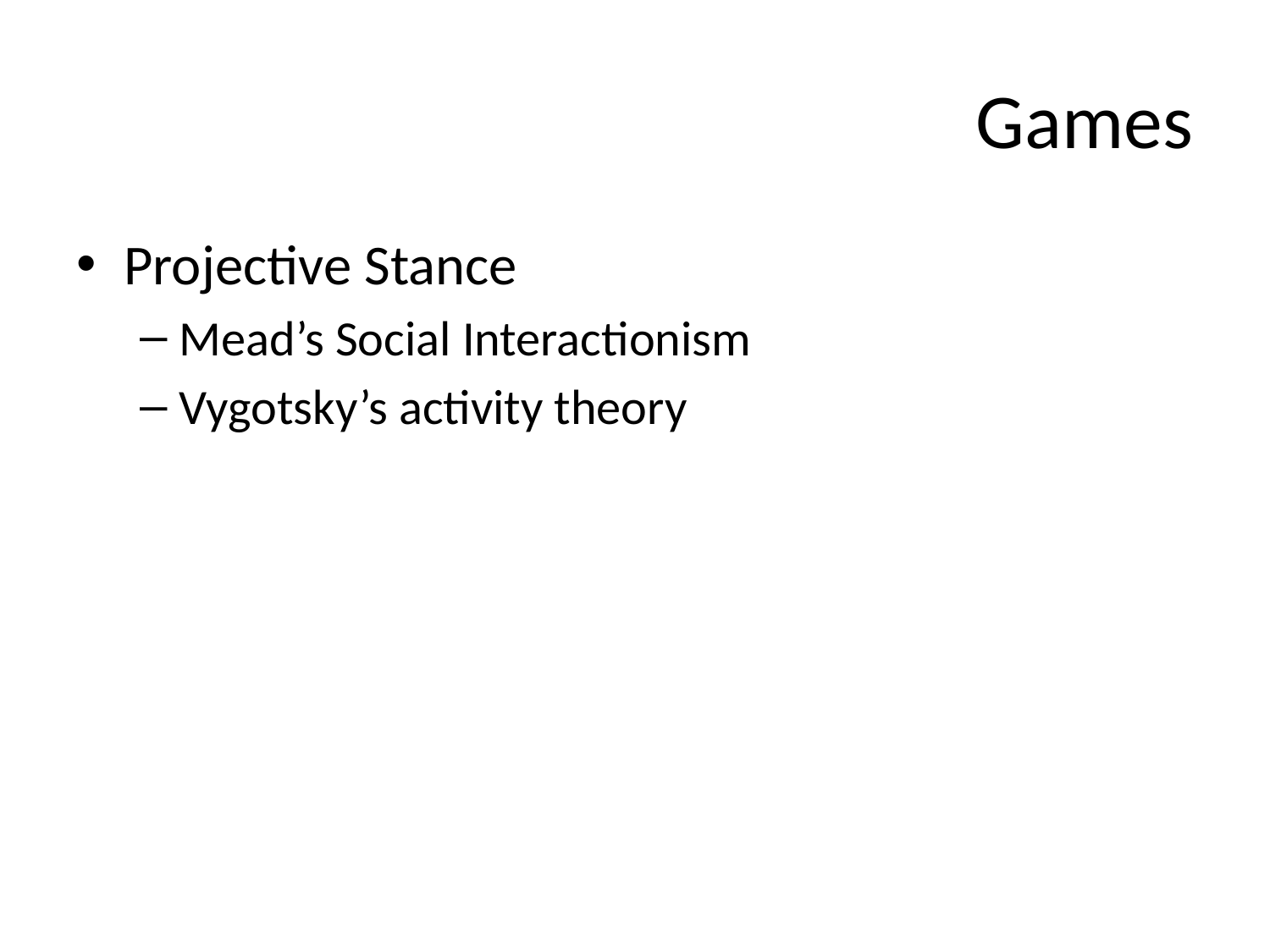

# Games
Projective Stance
Mead’s Social Interactionism
Vygotsky’s activity theory